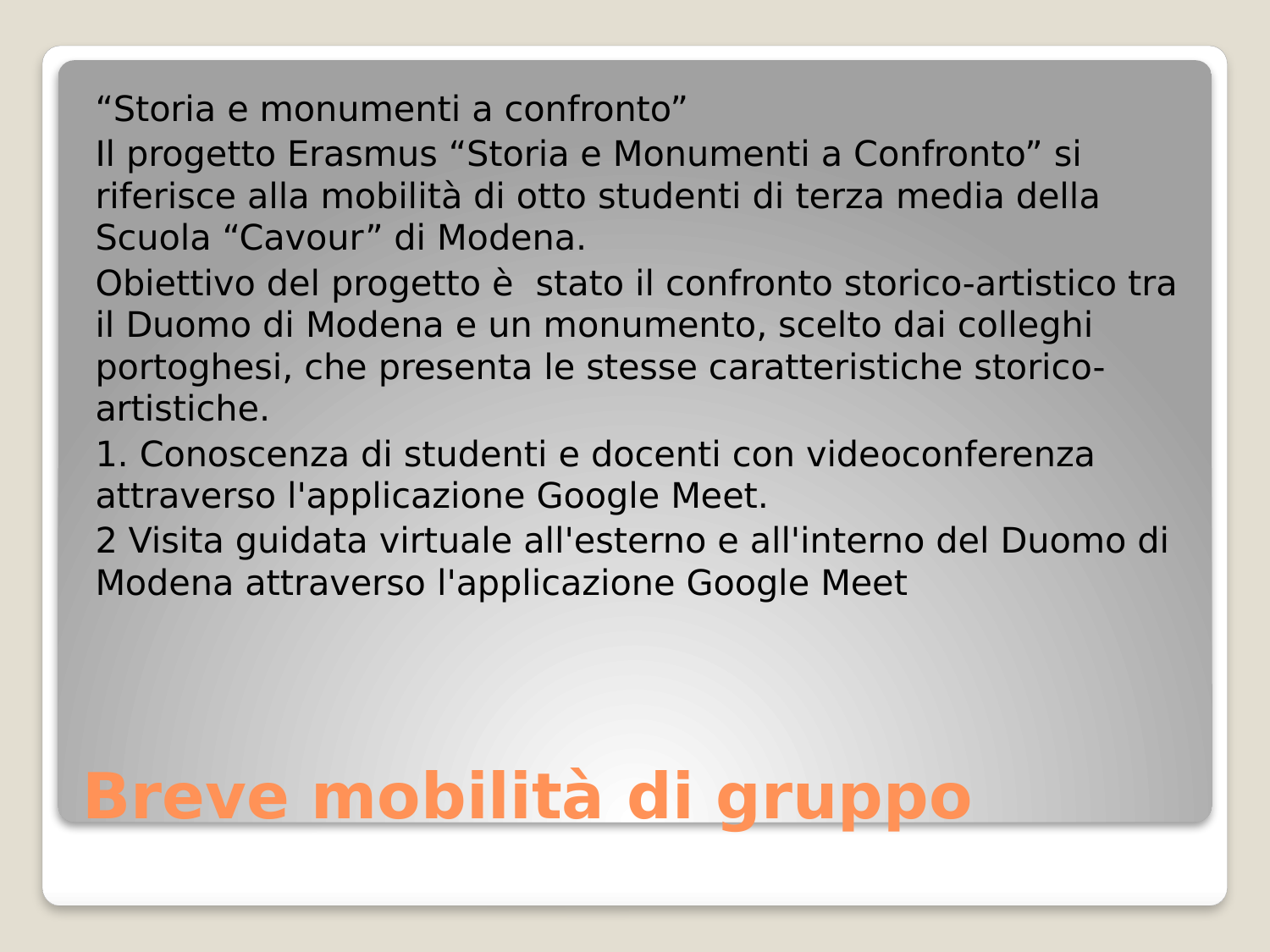

“Storia e monumenti a confronto”
Il progetto Erasmus “Storia e Monumenti a Confronto” si riferisce alla mobilità di otto studenti di terza media della Scuola “Cavour” di Modena.
Obiettivo del progetto è  stato il confronto storico-artistico tra il Duomo di Modena e un monumento, scelto dai colleghi portoghesi, che presenta le stesse caratteristiche storico-artistiche.
1. Conoscenza di studenti e docenti con videoconferenza attraverso l'applicazione Google Meet.
2 Visita guidata virtuale all'esterno e all'interno del Duomo di Modena attraverso l'applicazione Google Meet

# Breve mobilità di gruppo